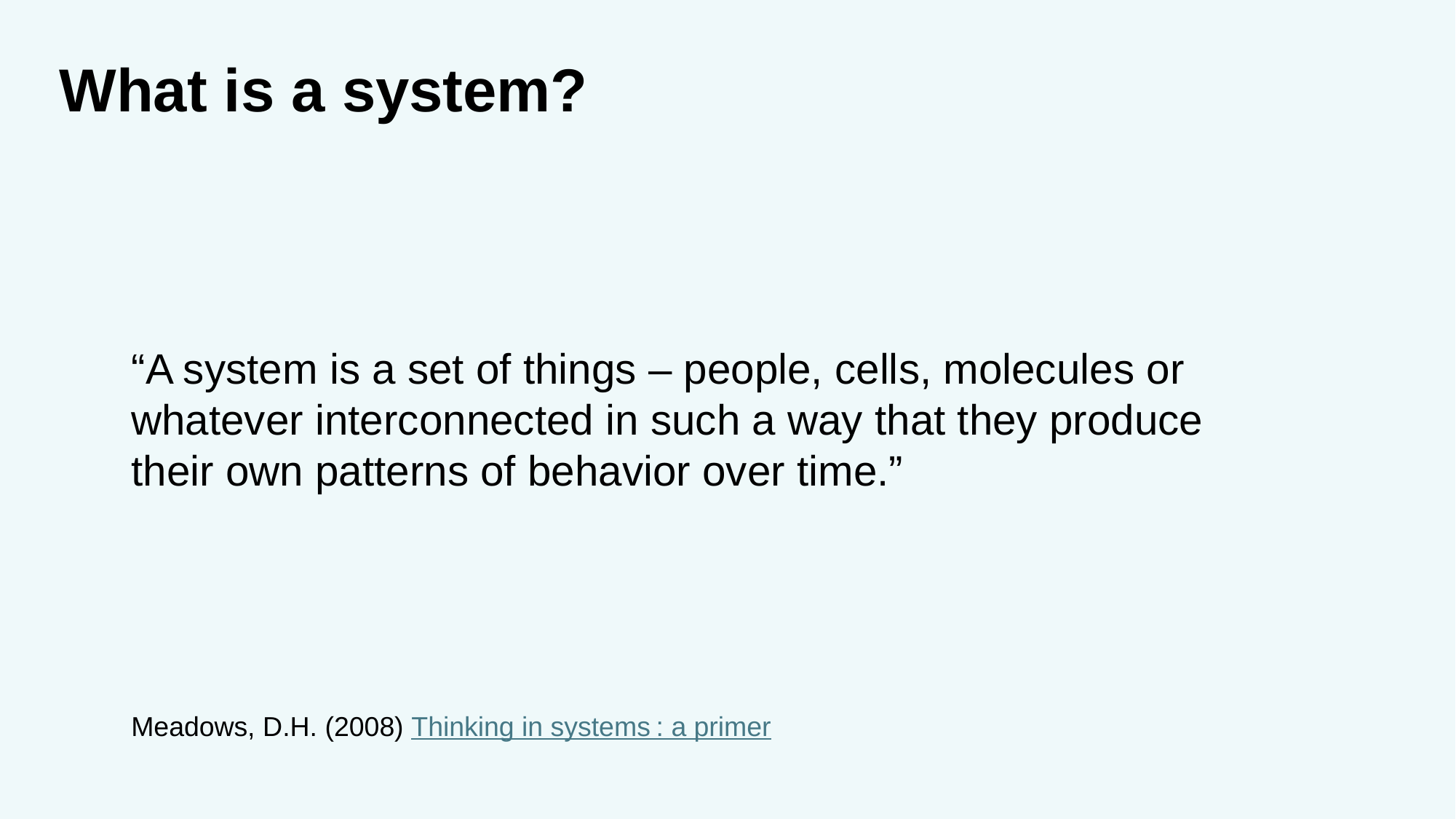

What is a system?

“A system is a set of things – people, cells, molecules or whatever interconnected in such a way that they produce their own patterns of behavior over time.”

Meadows, D.H. (2008) Thinking in systems : a primer